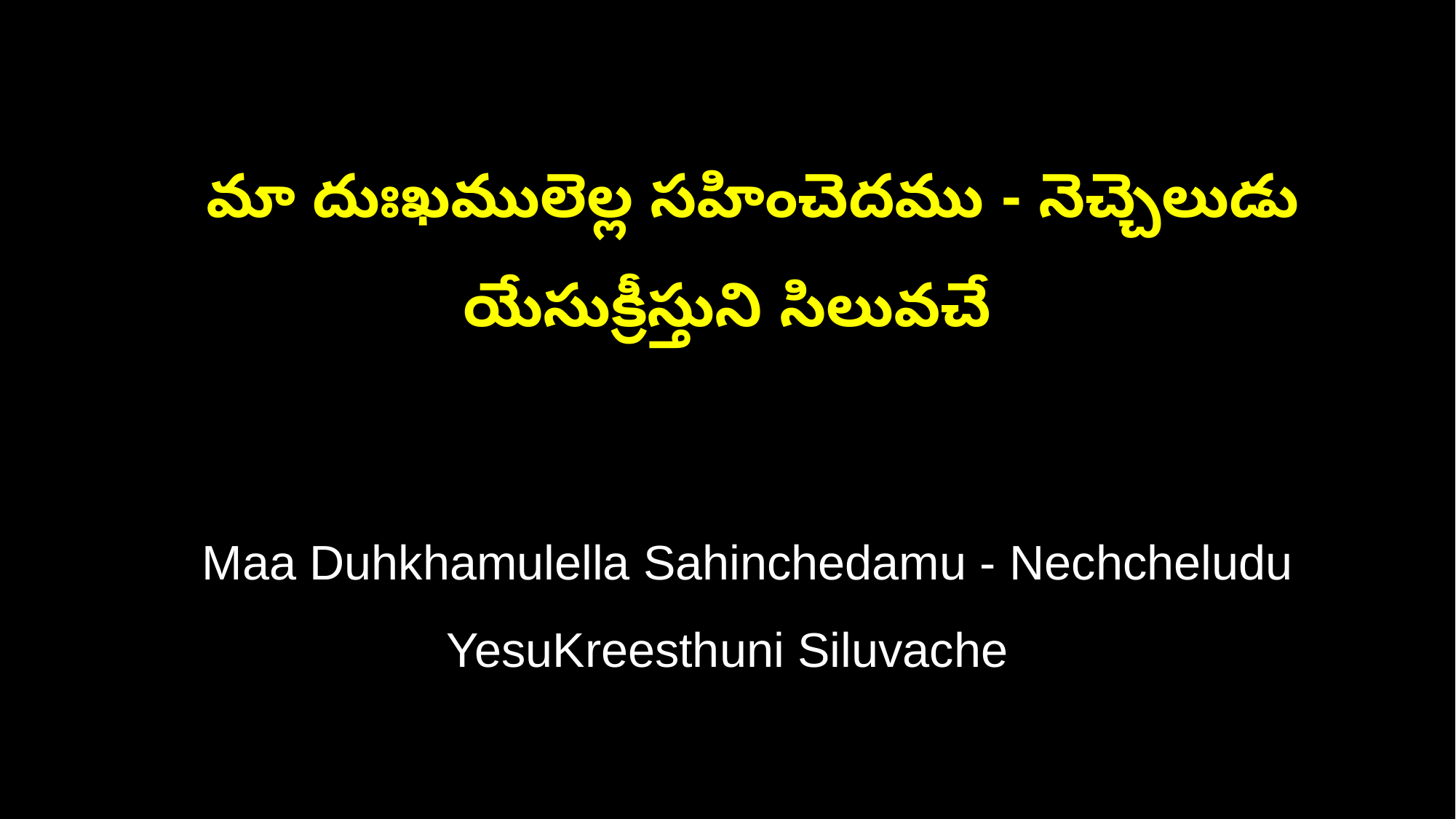

మా దుఃఖములెల్ల సహించెదము - నెచ్చెలుడు యేసుక్రీస్తుని సిలువచే
   Maa Duhkhamulella Sahinchedamu - Nechcheludu YesuKreesthuni Siluvache